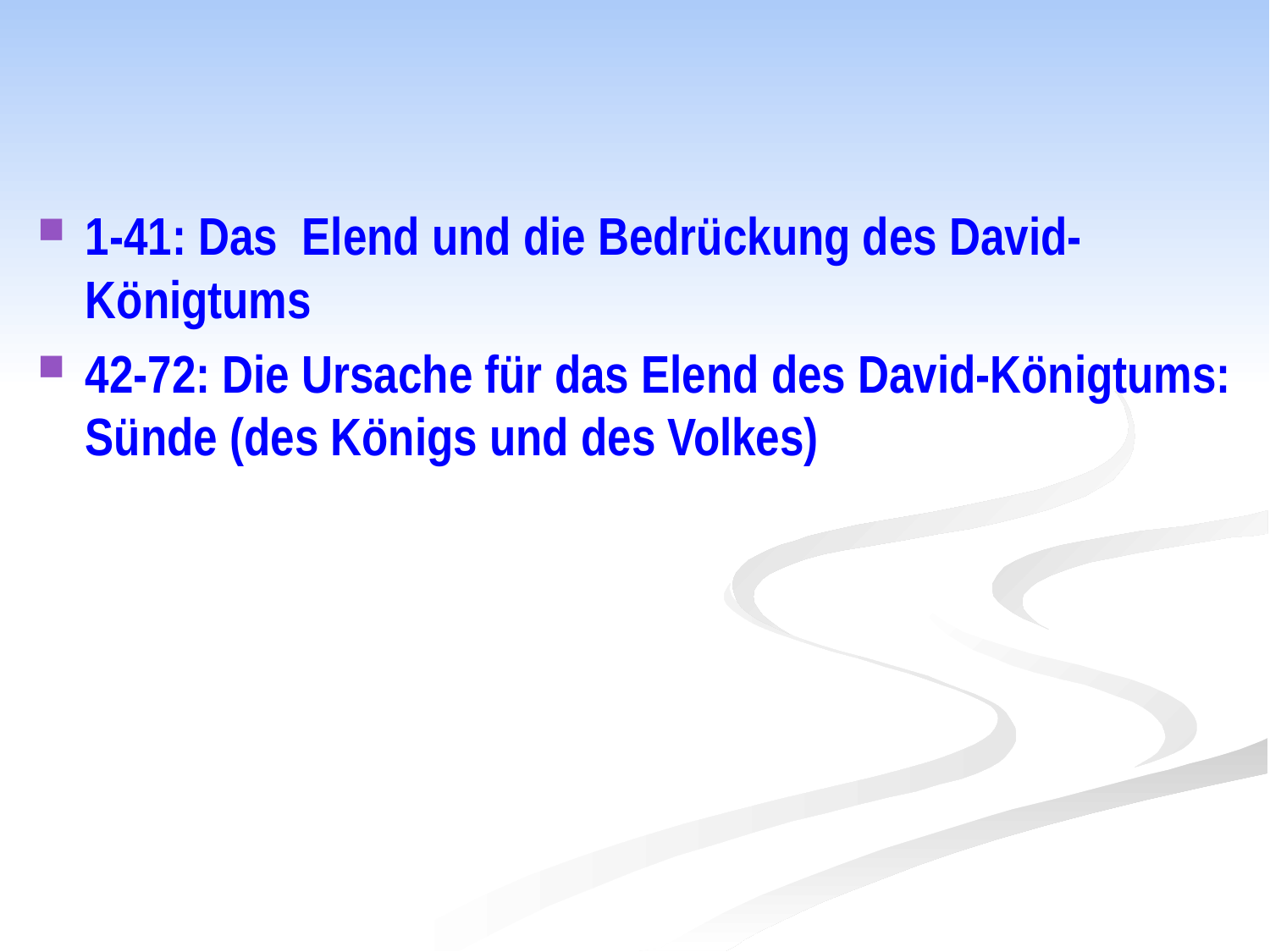

#
1-41: Das  Elend und die Bedrückung des David-Königtums
42-72: Die Ursache für das Elend des David-Königtums: Sünde (des Königs und des Volkes)